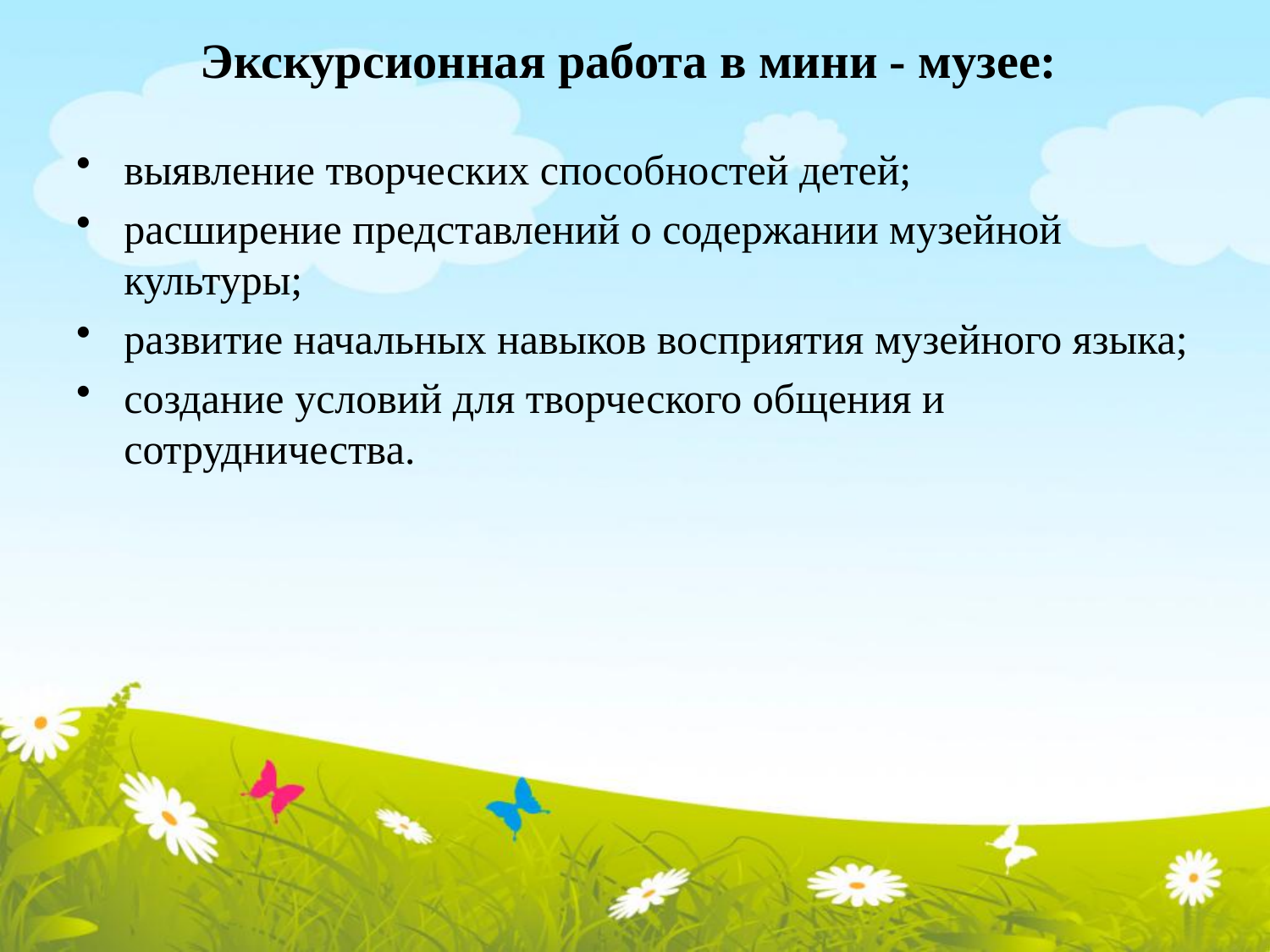

# Экскурсионная работа в мини - музее:
выявление творческих способностей детей;
расширение представлений о содержании музейной культуры;
развитие начальных навыков восприятия музейного языка;
создание условий для творческого общения и сотрудничества.